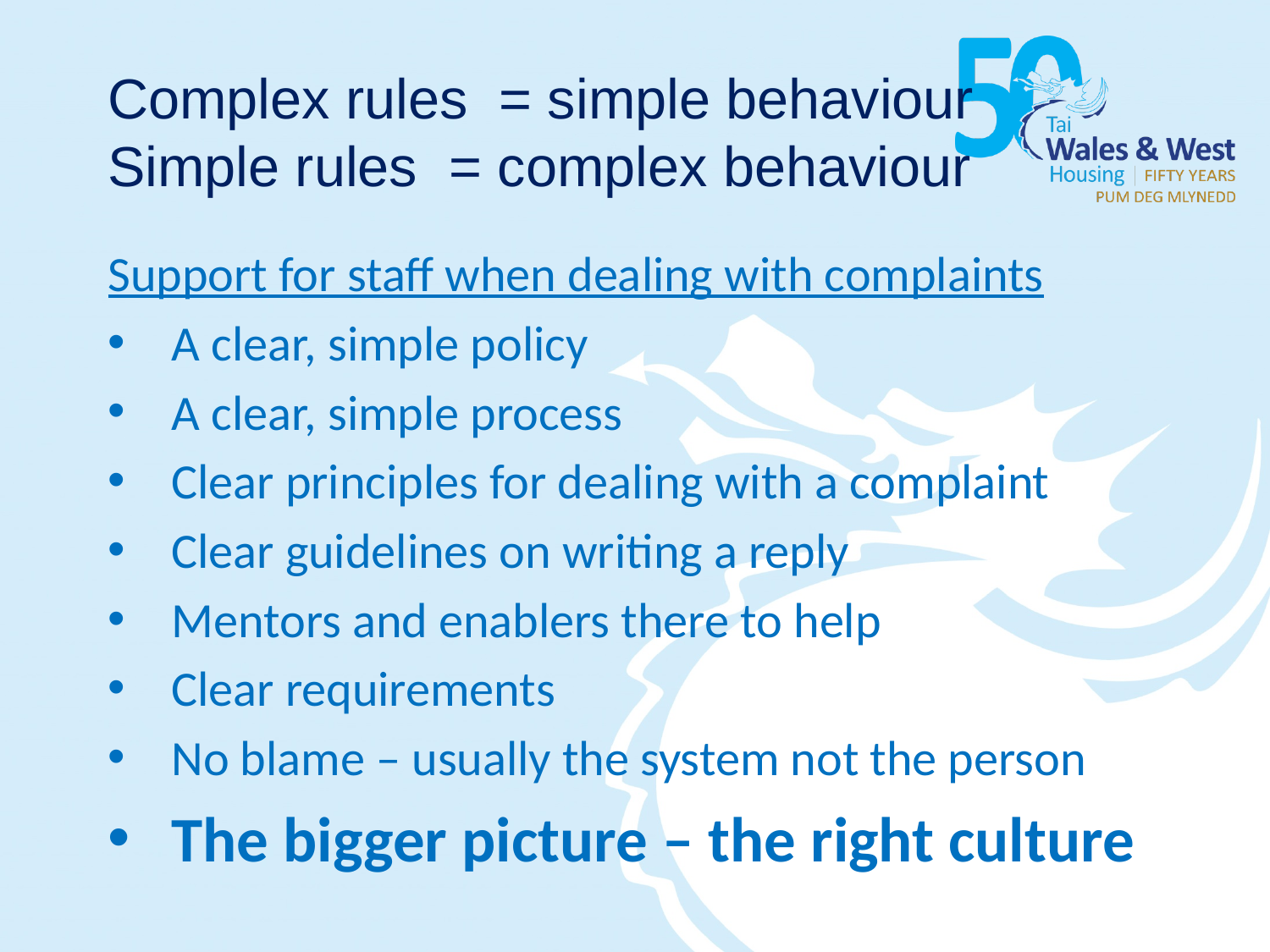

# Complex rules  = simple behaviour Simple rules  = complex behaviour

Support for staff when dealing with complaints
A clear, simple policy
A clear, simple process
Clear principles for dealing with a complaint
Clear guidelines on writing a reply
Mentors and enablers there to help
Clear requirements
No blame – usually the system not the person
The bigger picture – the right culture